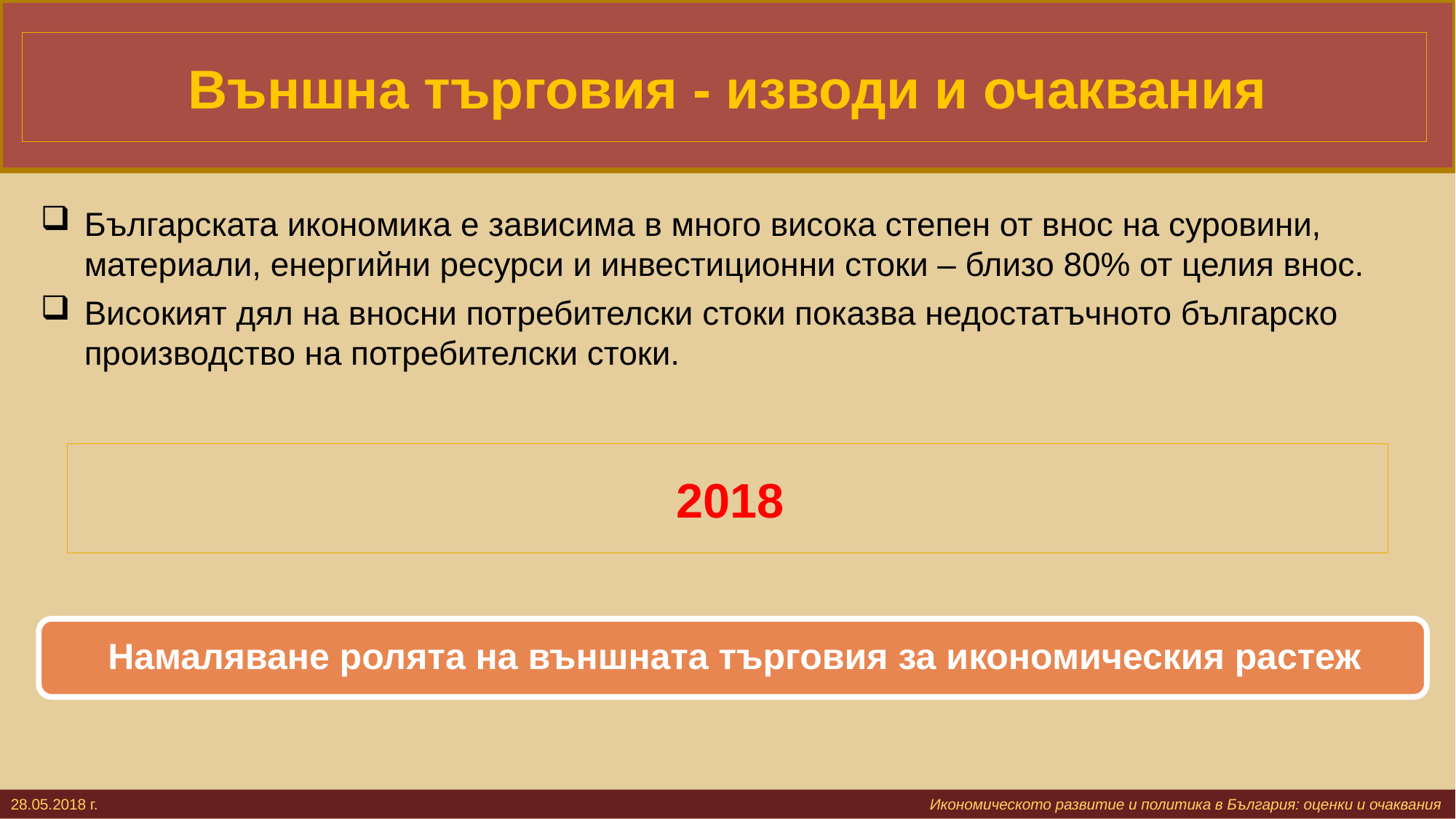

# Външна търговия - изводи и очаквания
Българската икономика е зависима в много висока степен от внос на суровини, материали, енергийни ресурси и инвестиционни стоки – близо 80% от целия внос.
Високият дял на вносни потребителски стоки показва недостатъчното българско производство на потребителски стоки.
2018
Намаляване ролята на външната търговия за икономическия растеж
28.05.2018 г. 			             					           Икономическото развитие и политика в България: оценки и очаквания